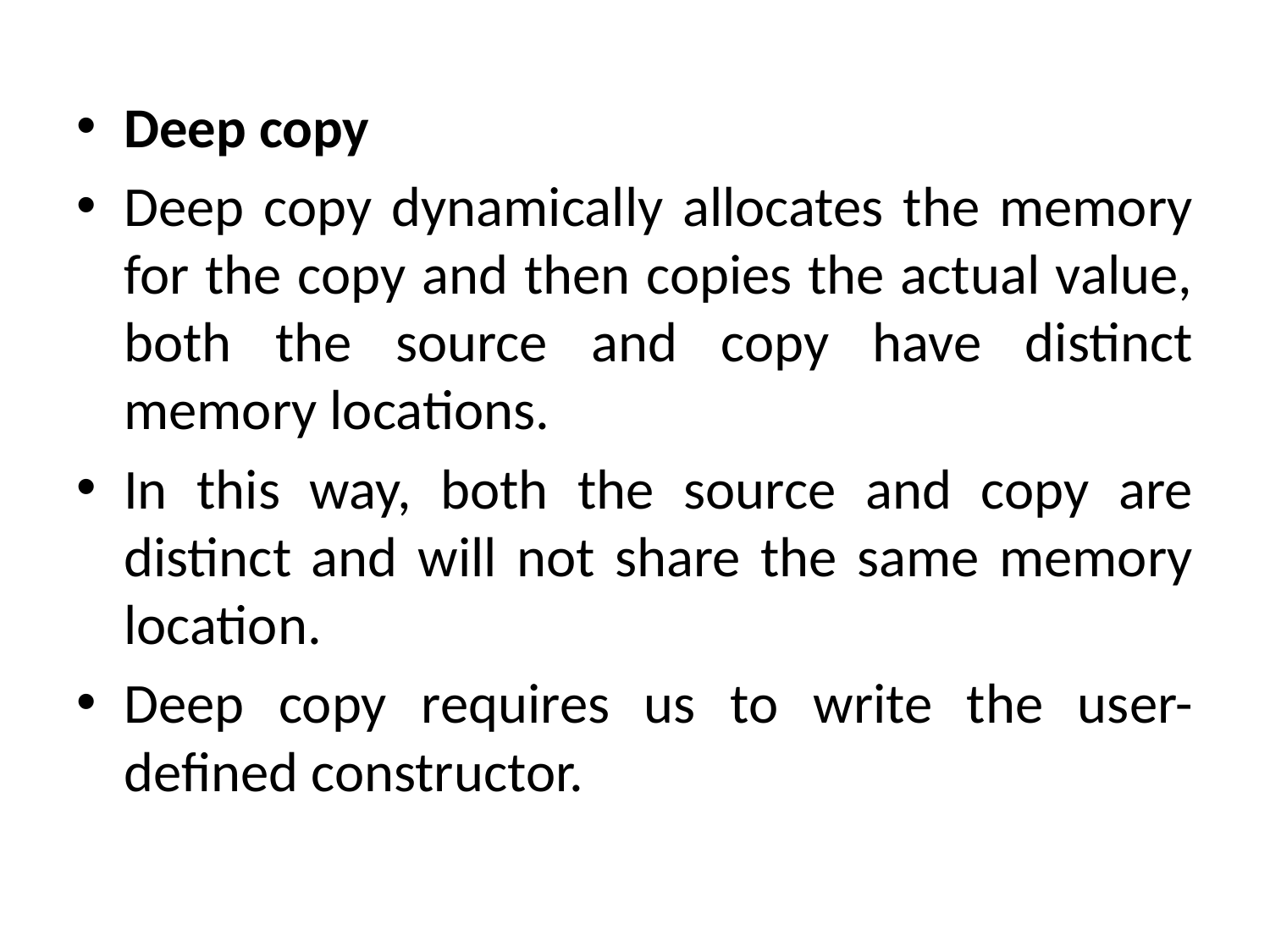

Deep copy
Deep copy dynamically allocates the memory for the copy and then copies the actual value, both the source and copy have distinct memory locations.
In this way, both the source and copy are distinct and will not share the same memory location.
Deep copy requires us to write the user-defined constructor.